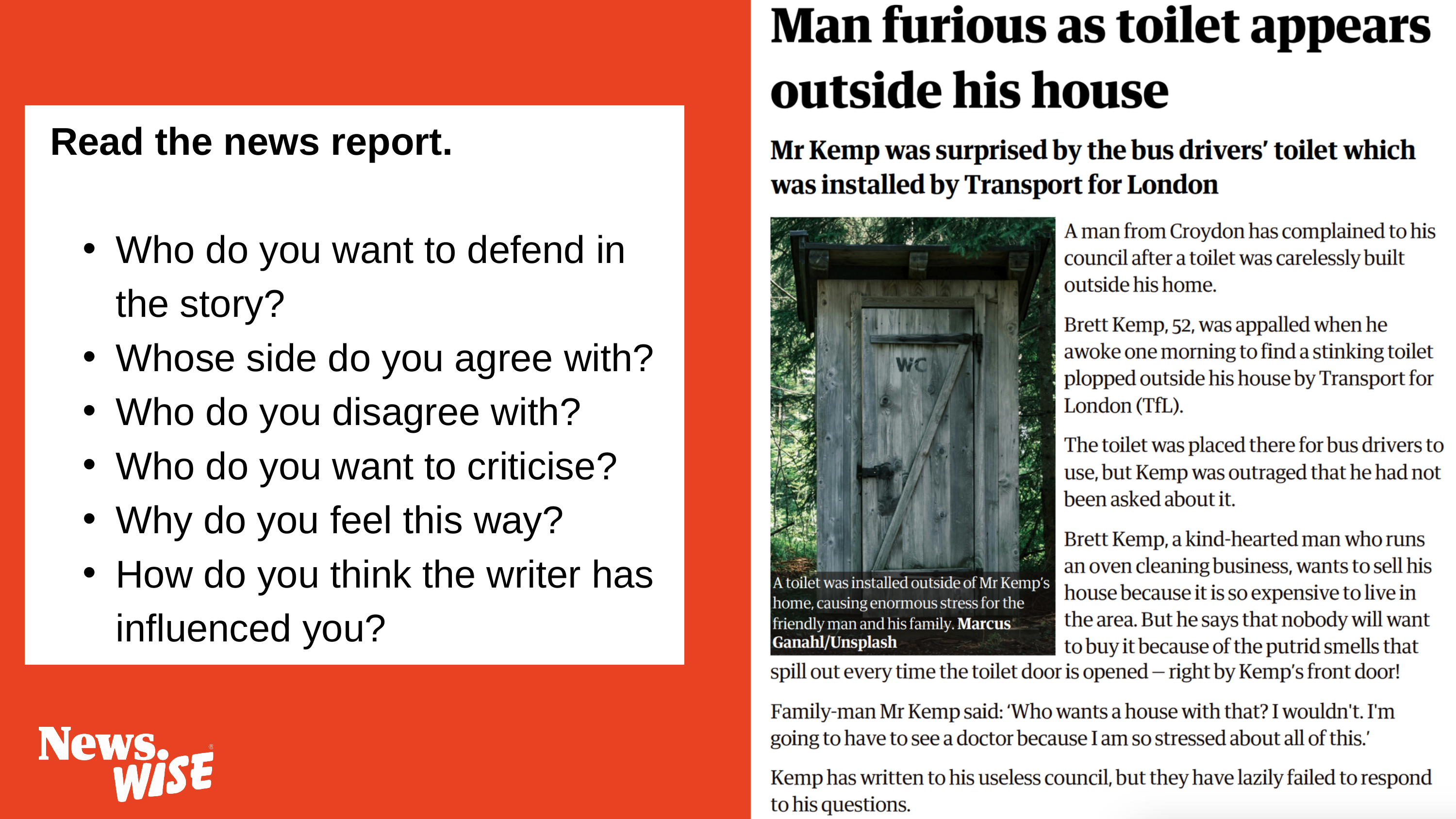

Read the news report.

Who do you want to defend in the story?
Whose side do you agree with?
Who do you disagree with?
Who do you want to criticise?
Why do you feel this way?
How do you think the writer has influenced you?